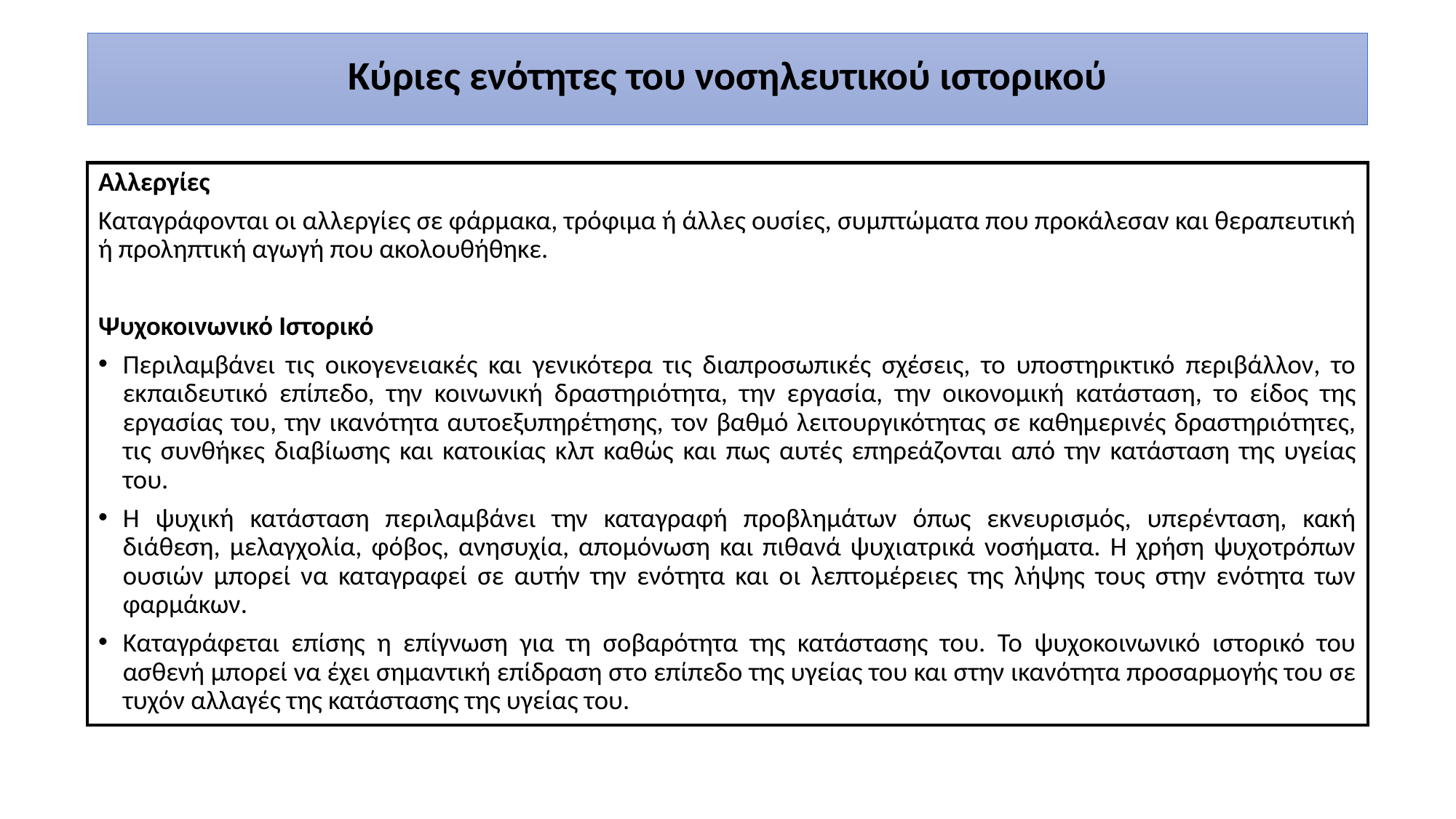

Κύριες ενότητες του νοσηλευτικού ιστορικού
Αλλεργίες
Καταγράφονται οι αλλεργίες σε φάρμακα, τρόφιμα ή άλλες ουσίες, συμπτώματα που προκάλεσαν και θεραπευτική ή προληπτική αγωγή που ακολουθήθηκε.

Ψυχοκοινωνικό Ιστορικό
Περιλαμβάνει τις οικογενειακές και γενικότερα τις διαπροσωπικές σχέσεις, το υποστηρικτικό περιβάλλον, το εκπαιδευτικό επίπεδο, την κοινωνική δραστηριότητα, την εργασία, την οικονομική κατάσταση, το είδος της εργασίας του, την ικανότητα αυτοεξυπηρέτησης, τον βαθμό λειτουργικότητας σε καθημερινές δραστηριότητες, τις συνθήκες διαβίωσης και κατοικίας κλπ καθώς και πως αυτές επηρεάζονται από την κατάσταση της υγείας του.
Η ψυχική κατάσταση περιλαμβάνει την καταγραφή προβλημάτων όπως εκνευρισμός, υπερένταση, κακή διάθεση, μελαγχολία, φόβος, ανησυχία, απομόνωση και πιθανά ψυχιατρικά νοσήματα. Η χρήση ψυχοτρόπων ουσιών μπορεί να καταγραφεί σε αυτήν την ενότητα και οι λεπτομέρειες της λήψης τους στην ενότητα των φαρμάκων.
Καταγράφεται επίσης η επίγνωση για τη σοβαρότητα της κατάστασης του. Το ψυχοκοινωνικό ιστορικό του ασθενή μπορεί να έχει σημαντική επίδραση στο επίπεδο της υγείας του και στην ικανότητα προσαρμογής του σε τυχόν αλλαγές της κατάστασης της υγείας του.